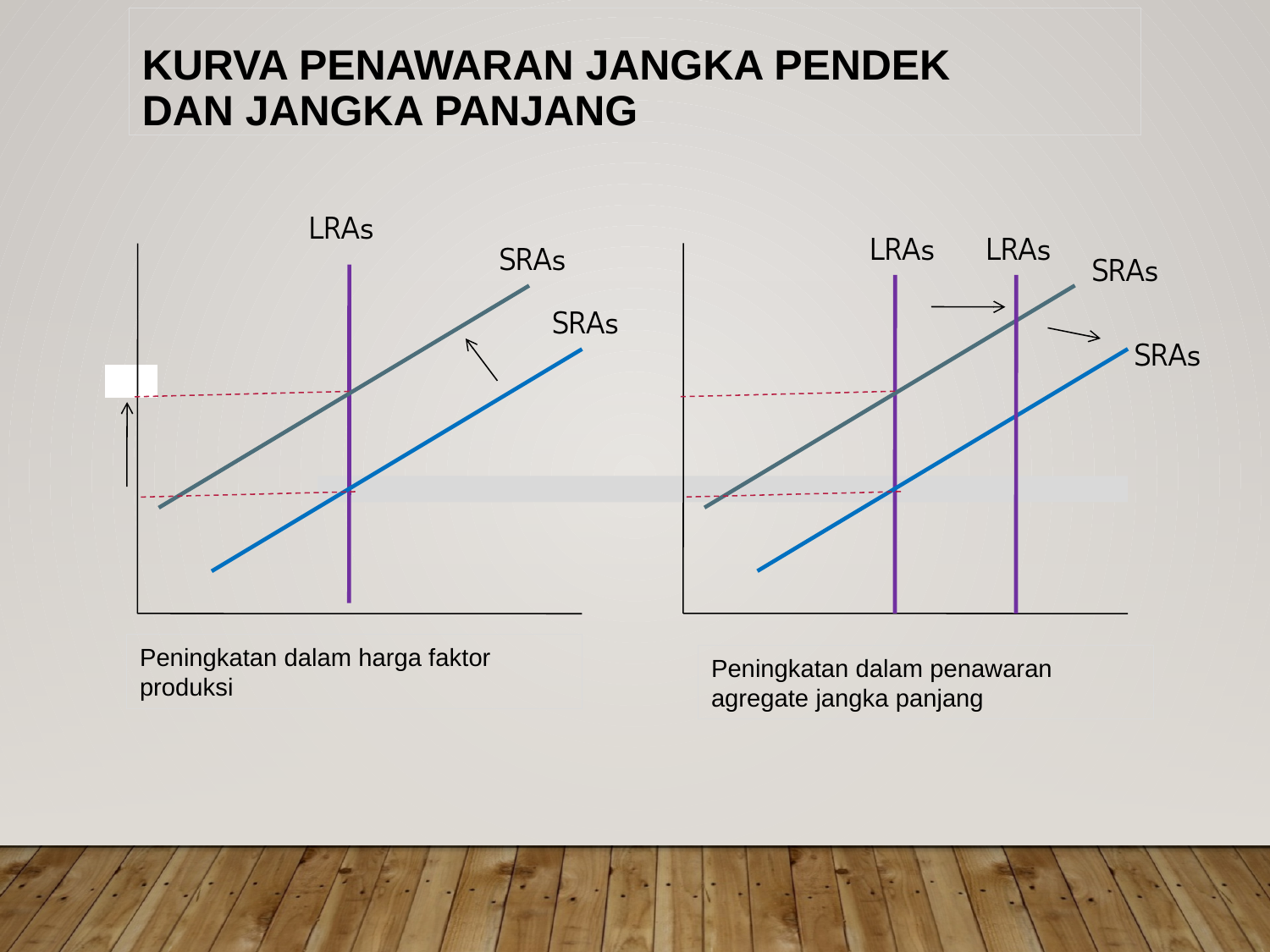

# Kurva penawaran jangka pendek dan jangka panjang
LRAs
SRAs
SRAs
LRAs
LRAs
SRAs
SRAs

Peningkatan dalam harga faktor produksi
Peningkatan dalam penawaran agregate jangka panjang